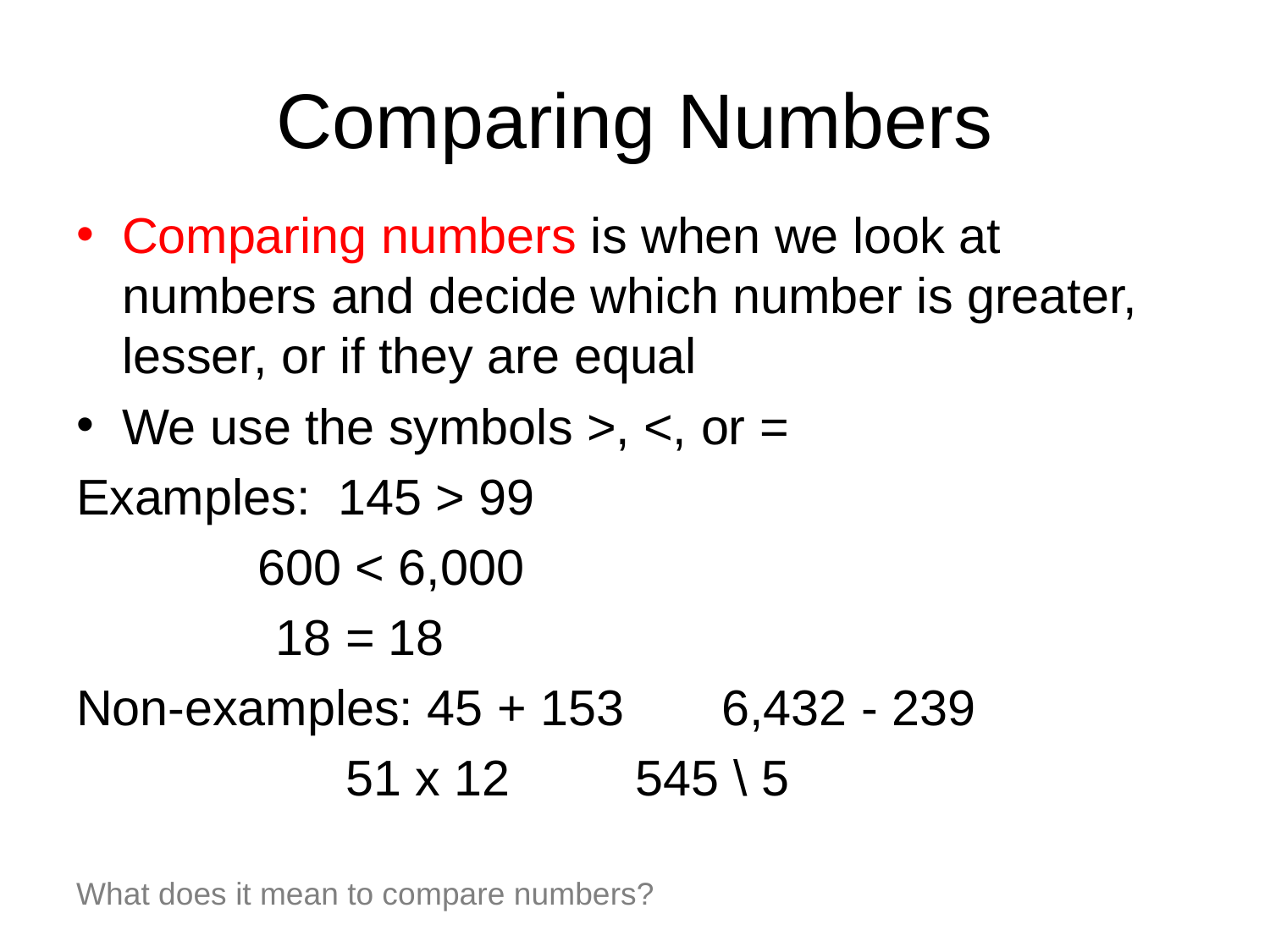

# Comparing Numbers
Comparing numbers is when we look at numbers and decide which number is greater, lesser, or if they are equal
We use the symbols >, <, or =
Examples:  145 > 99
             600 < 6,000
	           18 = 18
Non-examples: 45 + 153       6,432 - 239
		                51 x 12         545 \ 5

What does it mean to compare numbers?